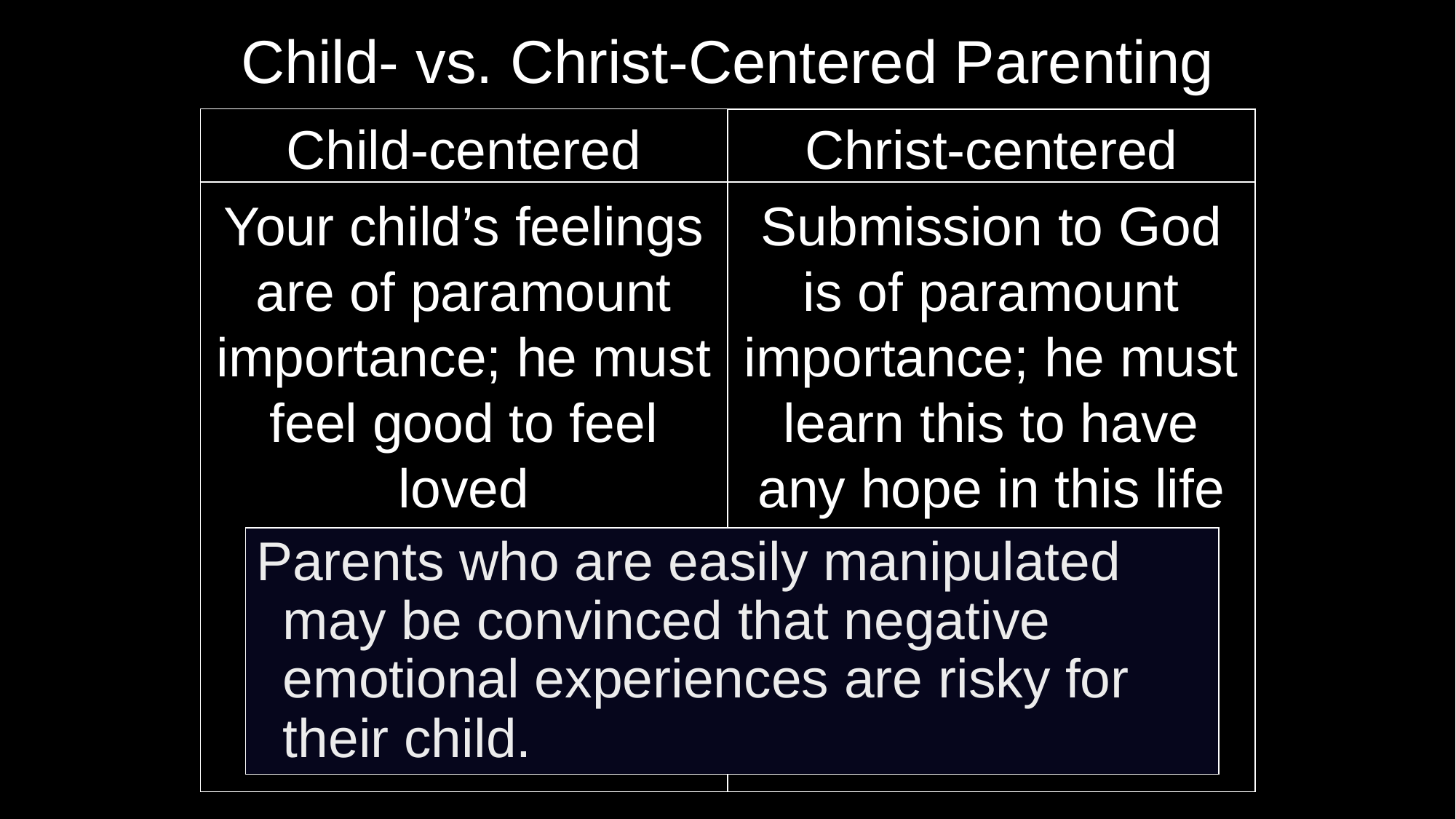

# Child- vs. Christ-Centered Parenting
Child-centered
Your child’s feelings are of paramount importance; he must feel good to feel loved
Christ-centered
Submission to God is of paramount importance; he must learn this to have any hope in this life
Parents who are easily manipulated may be convinced that negative emotional experiences are risky for their child.